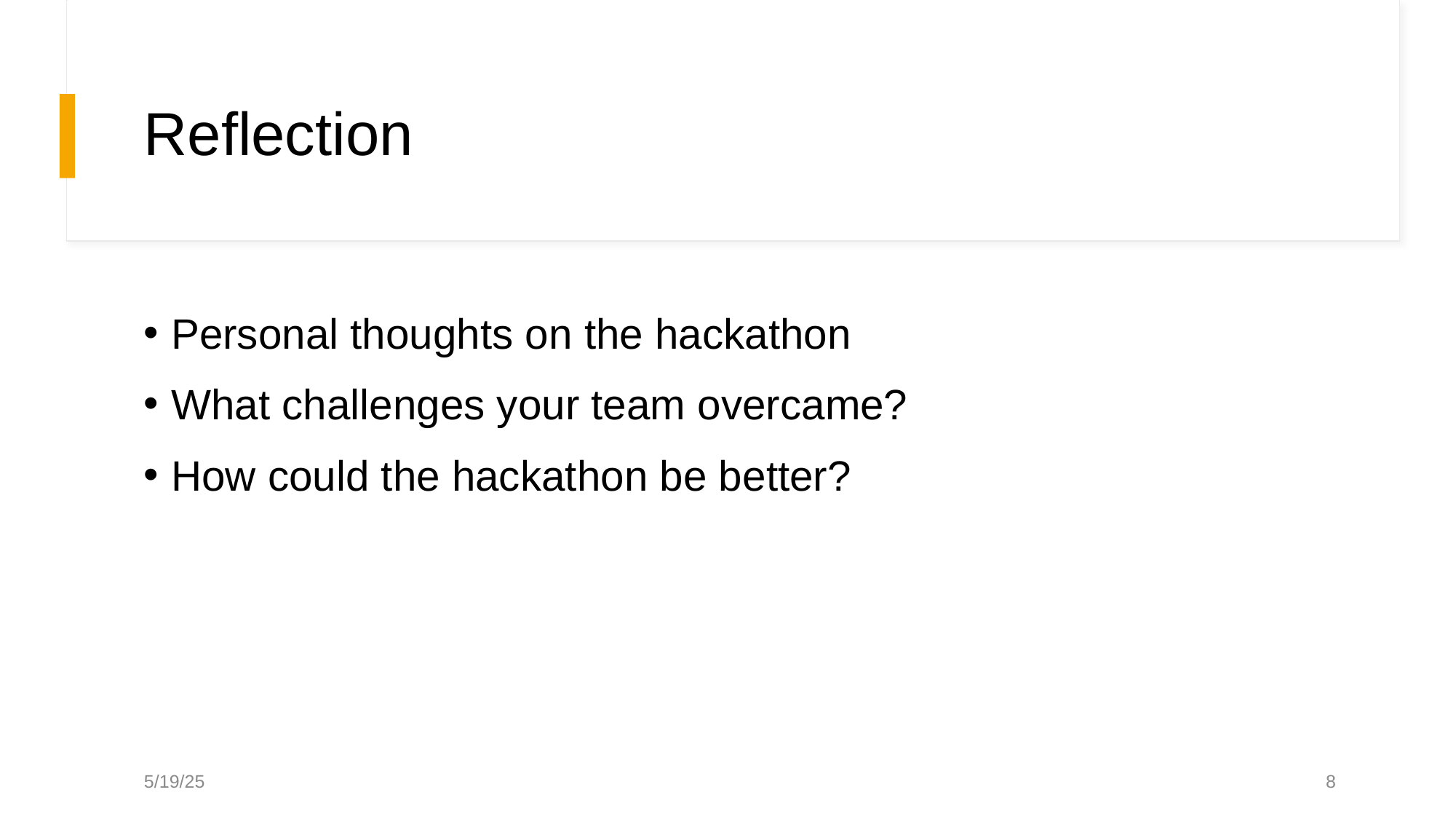

# Reflection
Personal thoughts on the hackathon
What challenges your team overcame?
How could the hackathon be better?
5/19/25

8